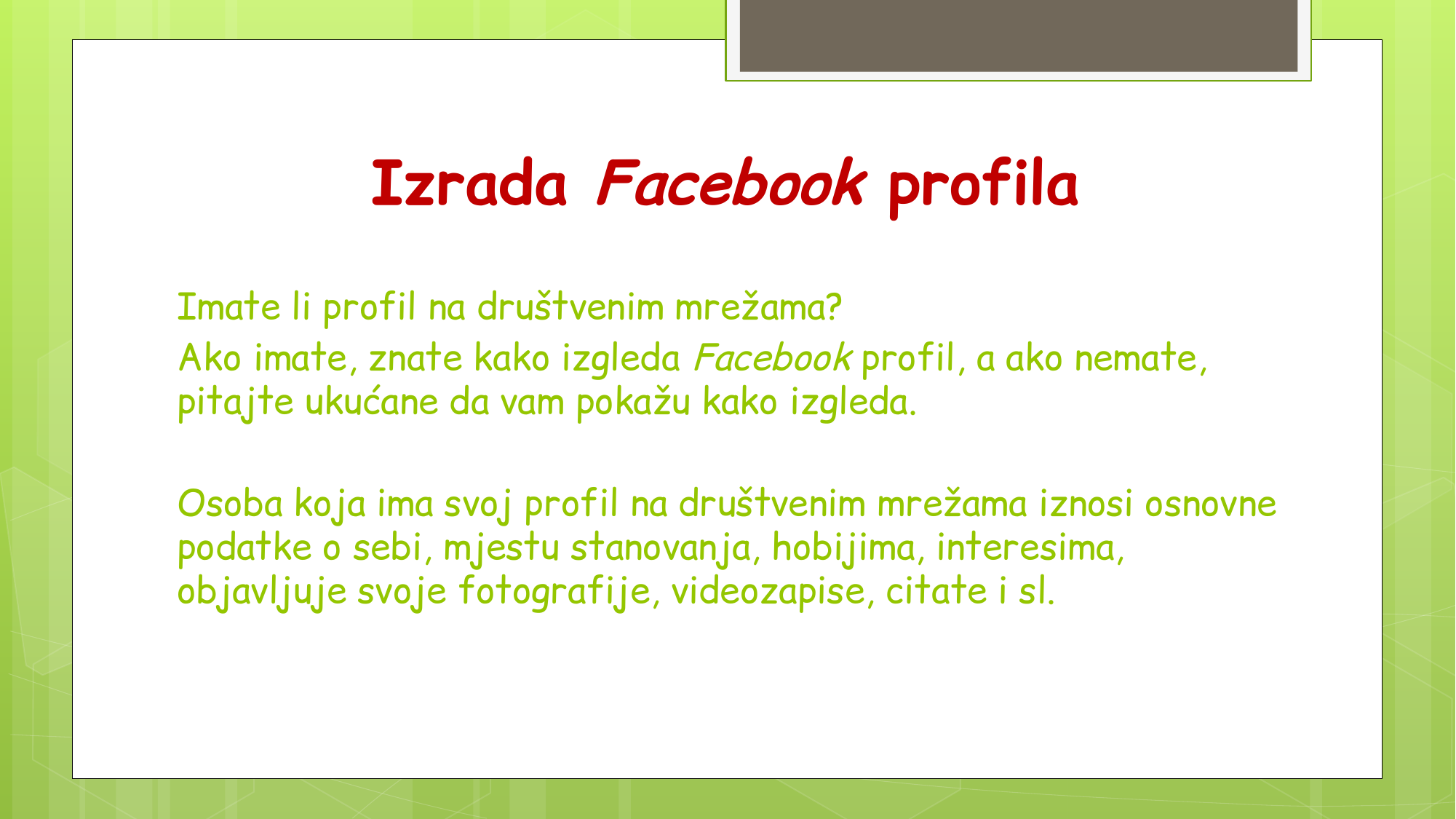

# Izrada Facebook profila
Imate li profil na društvenim mrežama?
Ako imate, znate kako izgleda Facebook profil, a ako nemate, pitajte ukućane da vam pokažu kako izgleda.

Osoba koja ima svoj profil na društvenim mrežama iznosi osnovne podatke o sebi, mjestu stanovanja, hobijima, interesima, objavljuje svoje fotografije, videozapise, citate i sl.